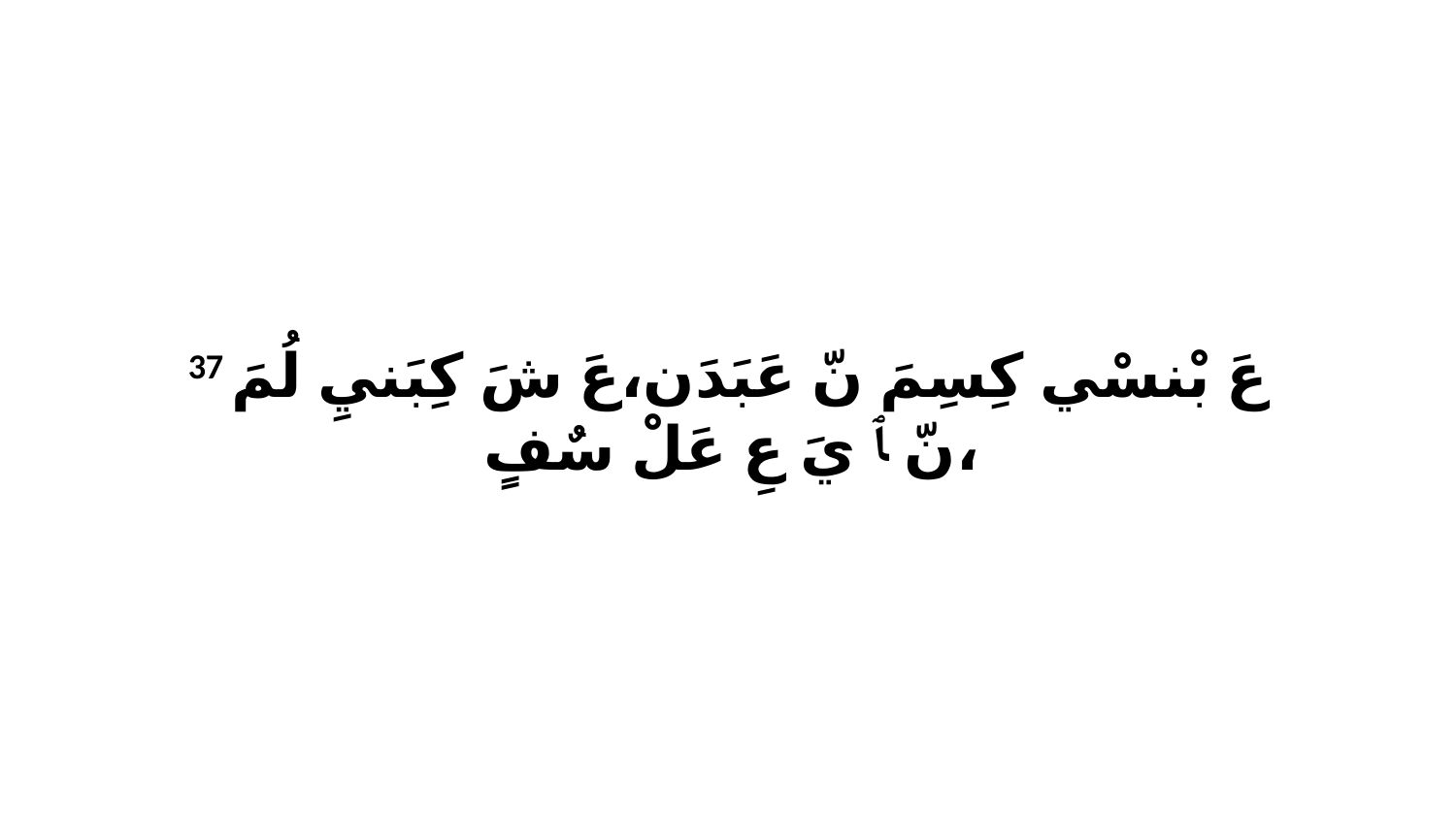

37 عَ بْنسْي كِسِمَ نّ عَبَدَن،عَ شَ كِبَنيِ لُمَ نّ ﭑ يَ عِ عَلْ سٌفٍ،